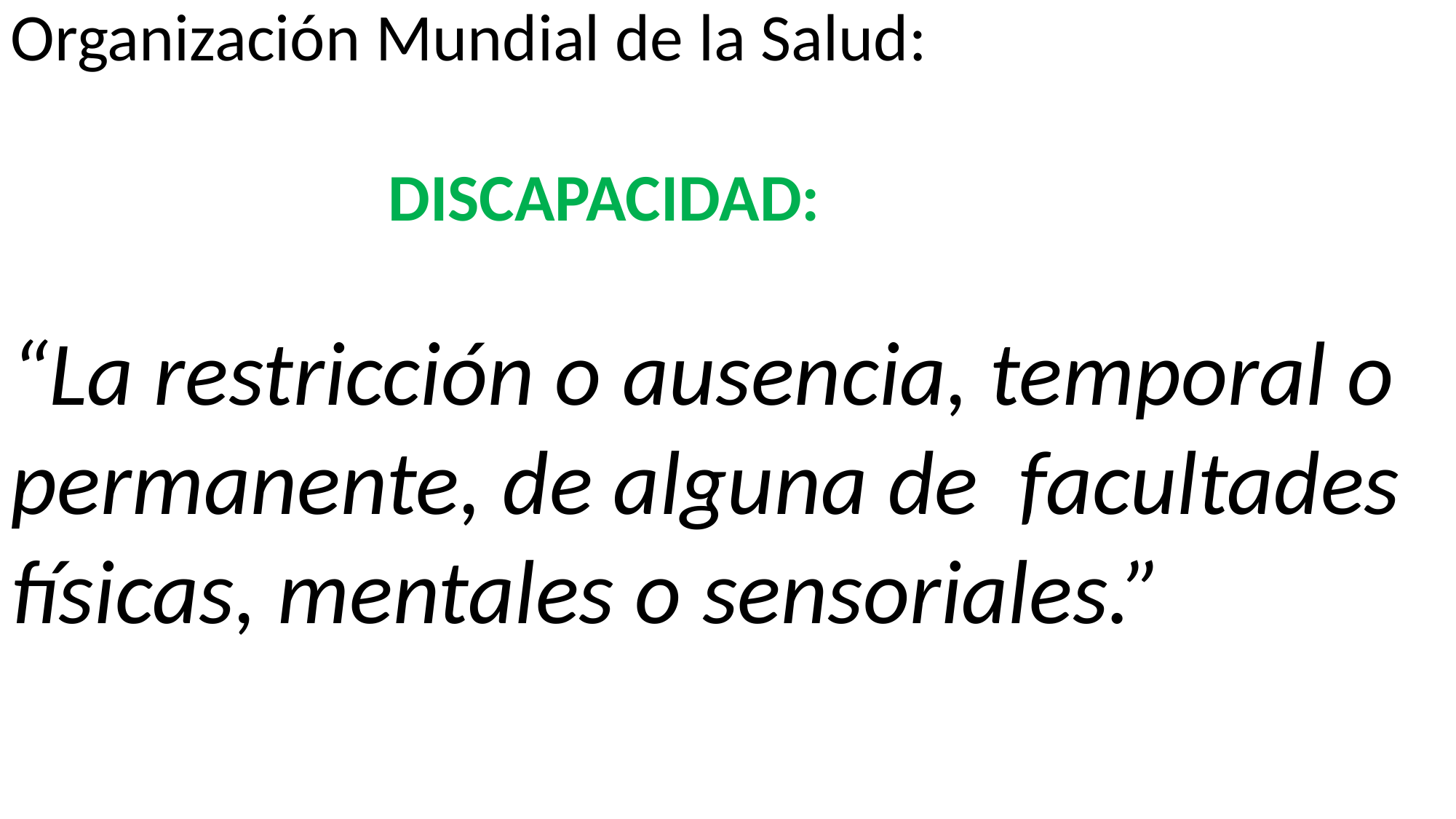

Organización Mundial de la Salud:

                         DISCAPACIDAD:

“La restricción o ausencia, temporal o
permanente, de alguna de  facultades físicas, mentales o sensoriales.”